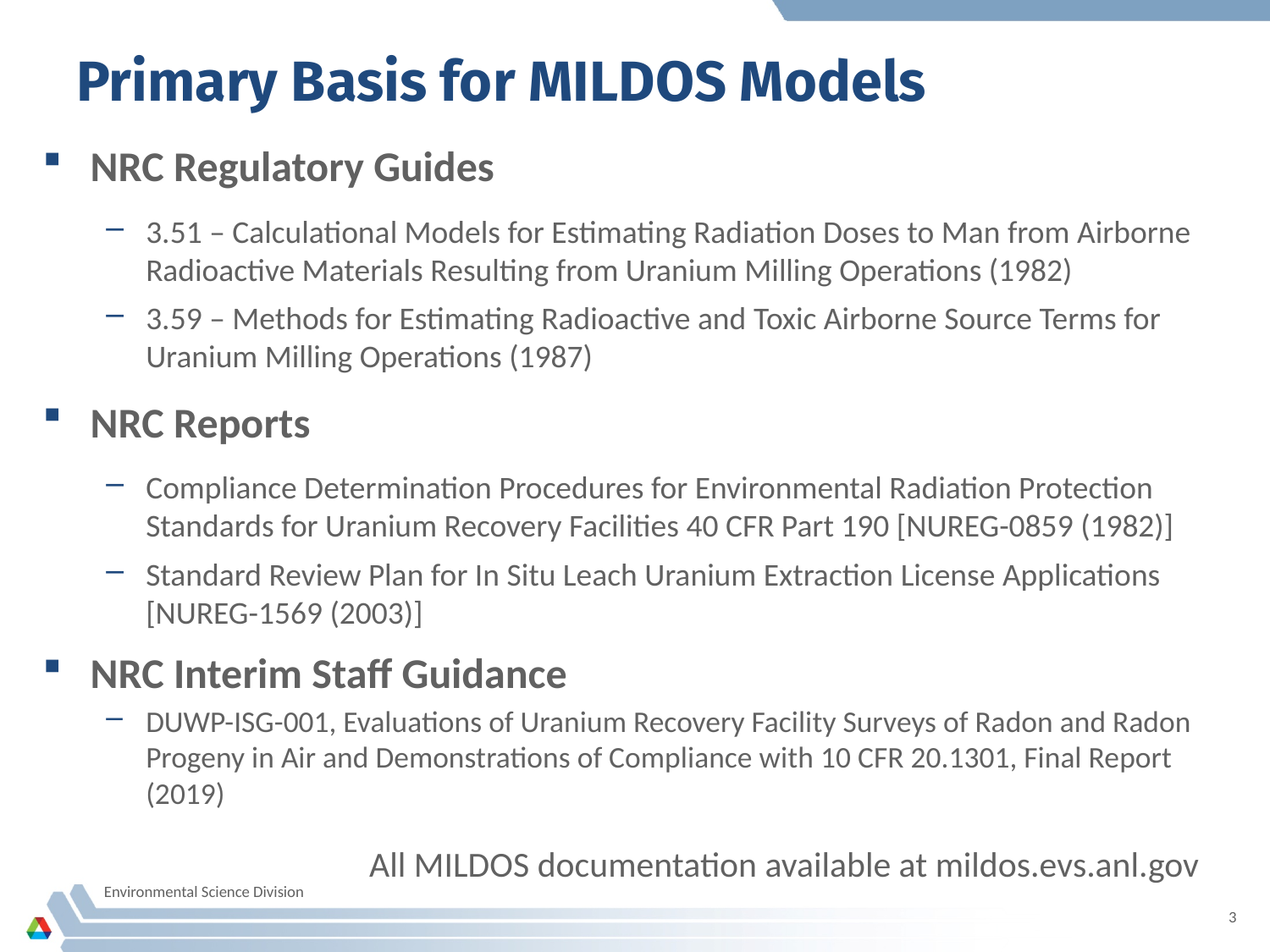

# Primary Basis for MILDOS Models
NRC Regulatory Guides
3.51 – Calculational Models for Estimating Radiation Doses to Man from Airborne Radioactive Materials Resulting from Uranium Milling Operations (1982)
3.59 – Methods for Estimating Radioactive and Toxic Airborne Source Terms for Uranium Milling Operations (1987)
NRC Reports
Compliance Determination Procedures for Environmental Radiation Protection Standards for Uranium Recovery Facilities 40 CFR Part 190 [NUREG-0859 (1982)]
Standard Review Plan for In Situ Leach Uranium Extraction License Applications [NUREG-1569 (2003)]
NRC Interim Staff Guidance
DUWP-ISG-001, Evaluations of Uranium Recovery Facility Surveys of Radon and Radon Progeny in Air and Demonstrations of Compliance with 10 CFR 20.1301, Final Report (2019)
All MILDOS documentation available at mildos.evs.anl.gov
Environmental Science Division
3